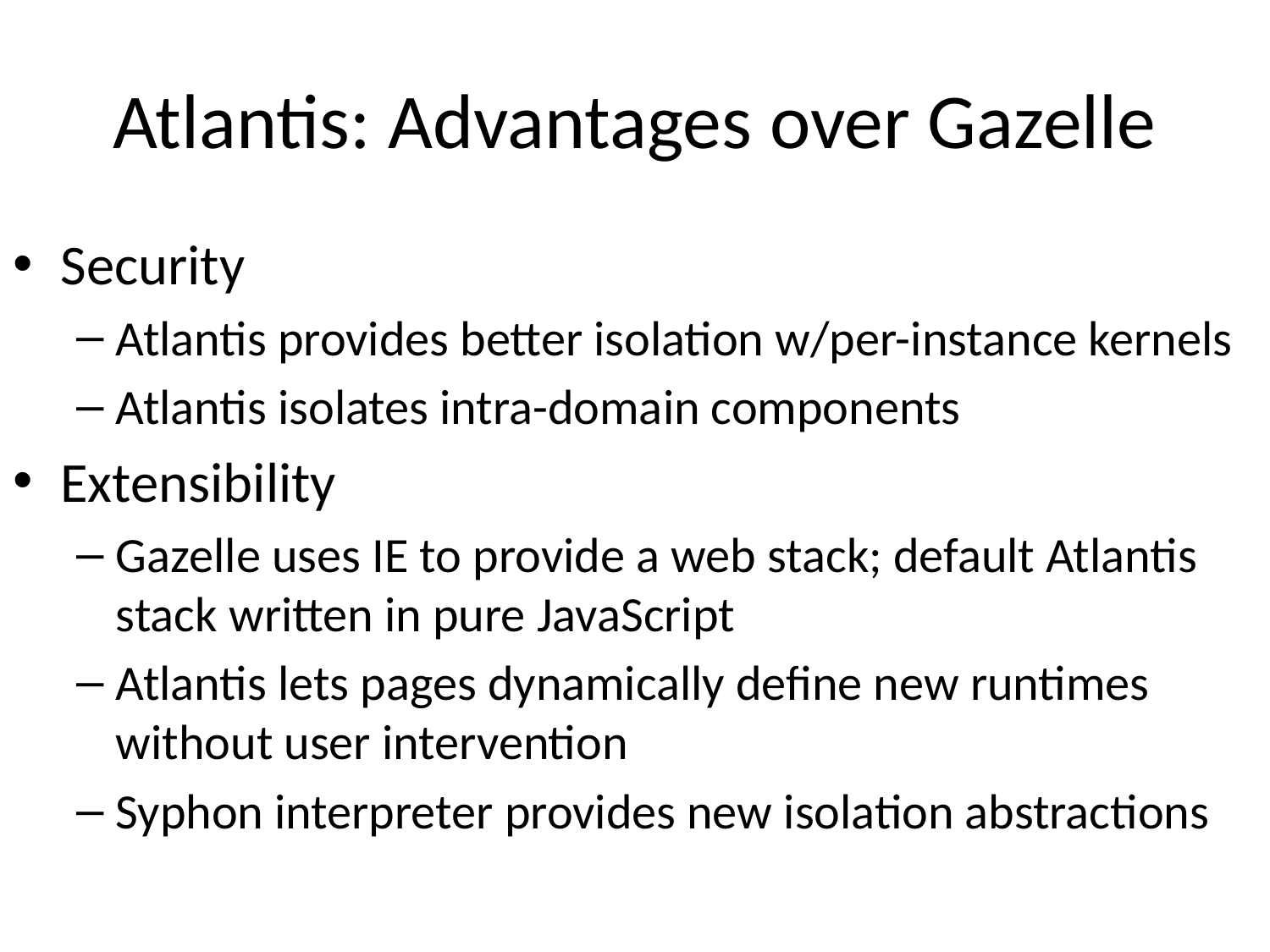

# Atlantis: Advantages over Gazelle
Security
Atlantis provides better isolation w/per-instance kernels
Atlantis isolates intra-domain components
Extensibility
Gazelle uses IE to provide a web stack; default Atlantis stack written in pure JavaScript
Atlantis lets pages dynamically define new runtimes without user intervention
Syphon interpreter provides new isolation abstractions